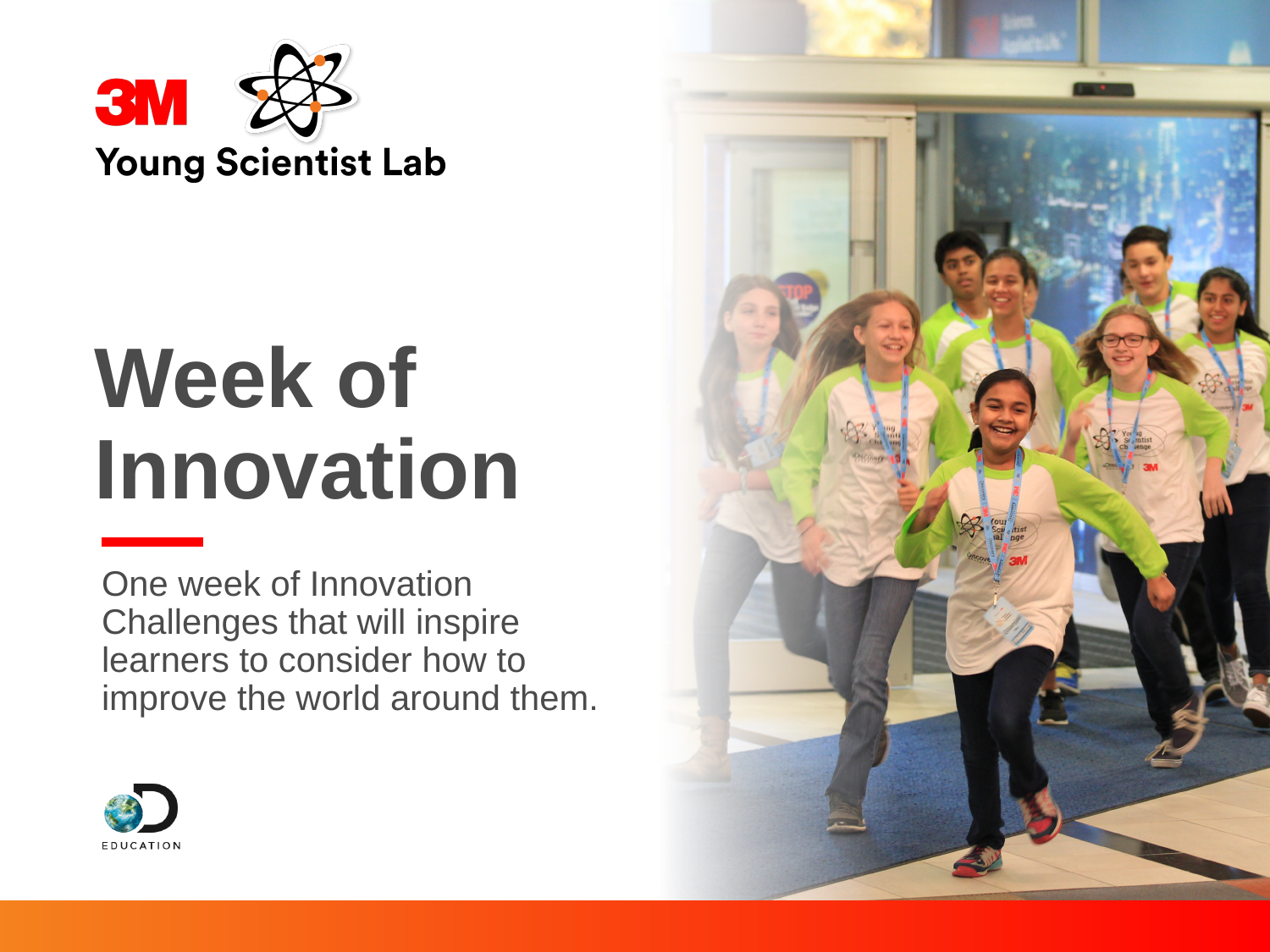

# Week of Innovation
One week of Innovation 
Challenges that will inspire 
learners to consider how to 
improve the world around them.​